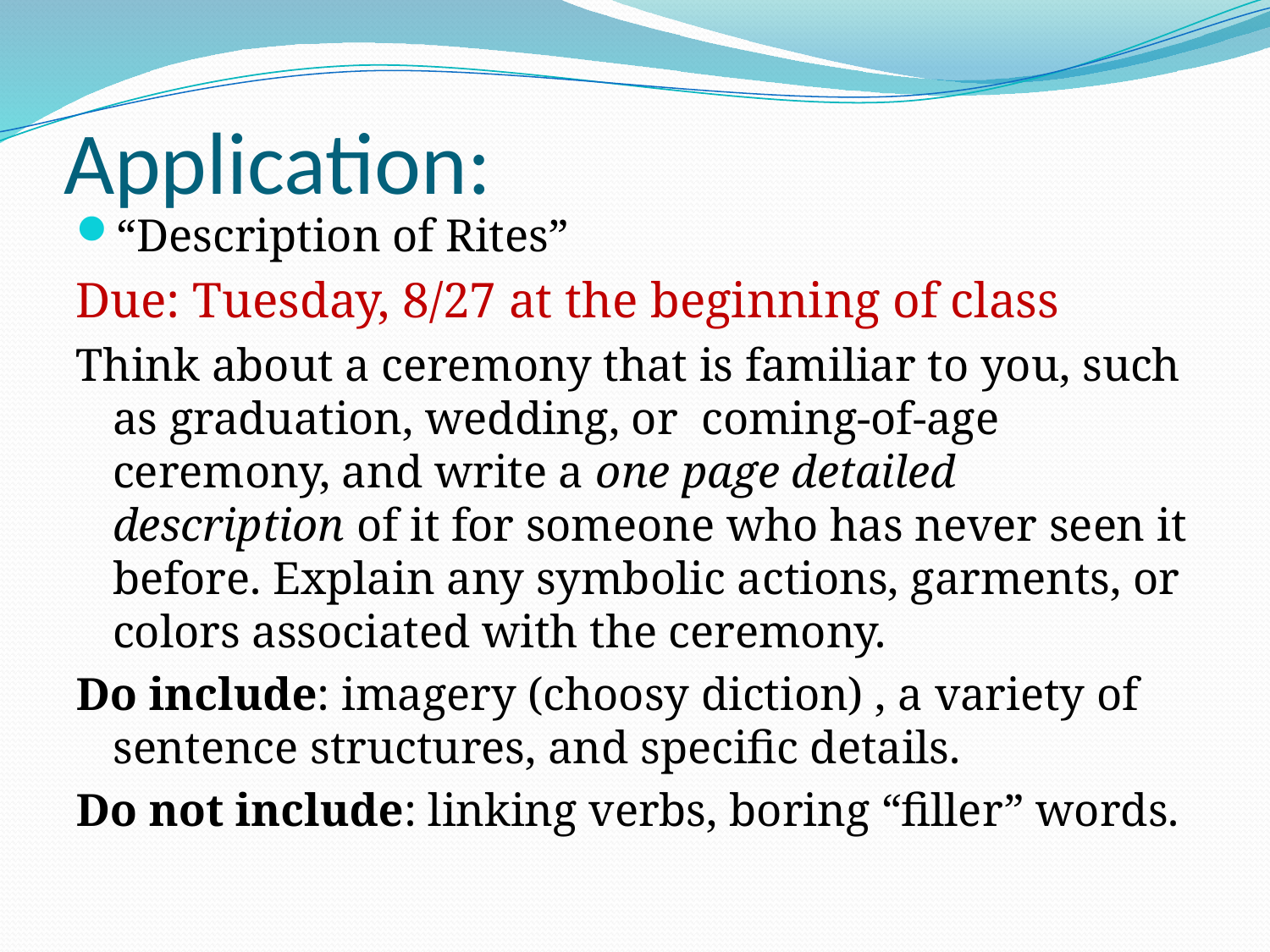

# Application:
“Description of Rites”
Due: Tuesday, 8/27 at the beginning of class
Think about a ceremony that is familiar to you, such as graduation, wedding, or  coming-of-age ceremony, and write a one page detailed description of it for someone who has never seen it before. Explain any symbolic actions, garments, or colors associated with the ceremony.
Do include: imagery (choosy diction) , a variety of sentence structures, and specific details.
Do not include: linking verbs, boring “filler” words.